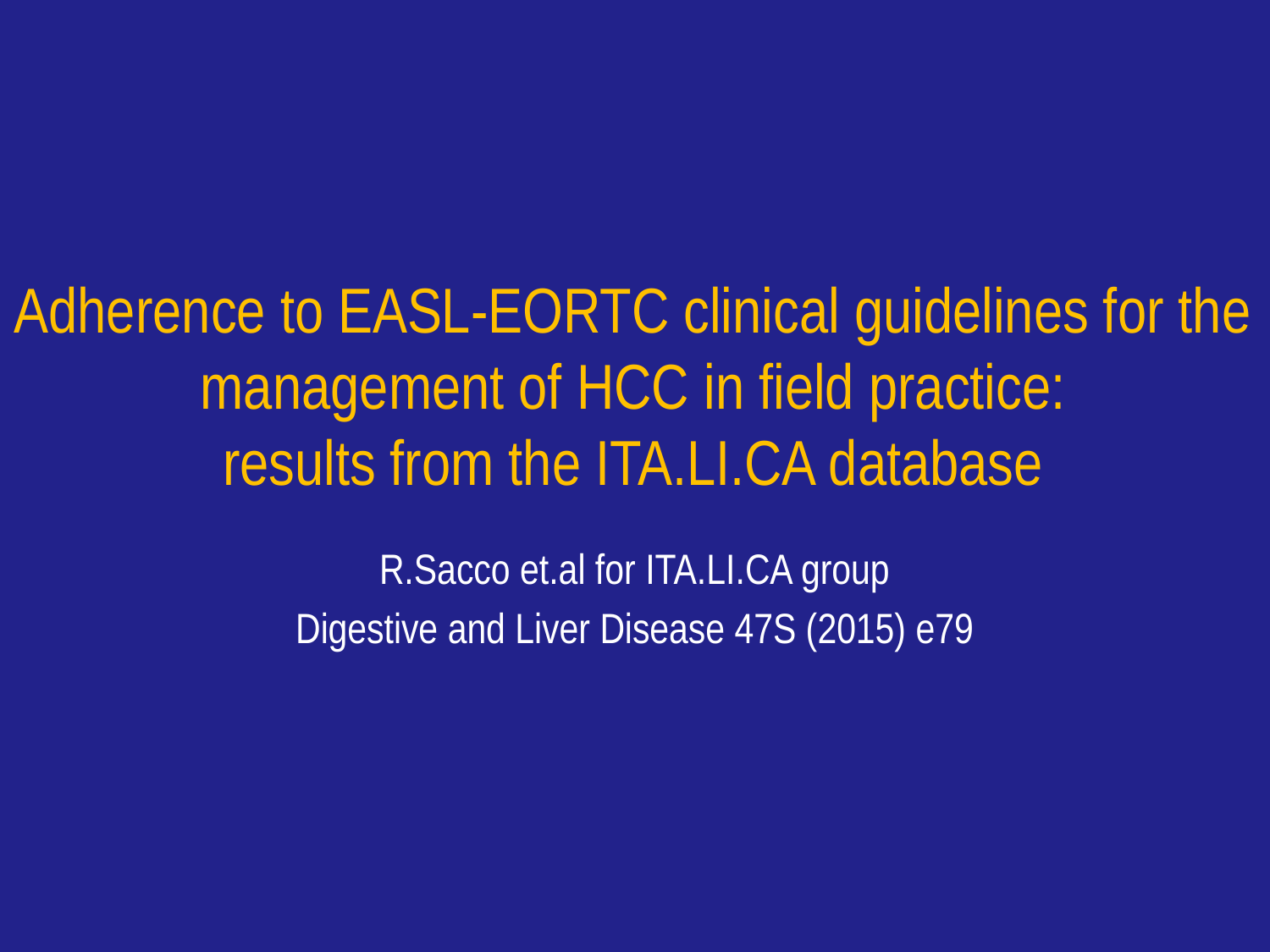

Adherence to EASL-EORTC clinical guidelines for the management of HCC in field practice:
results from the ITA.LI.CA database
R.Sacco et.al for ITA.LI.CA group
Digestive and Liver Disease 47S (2015) e79